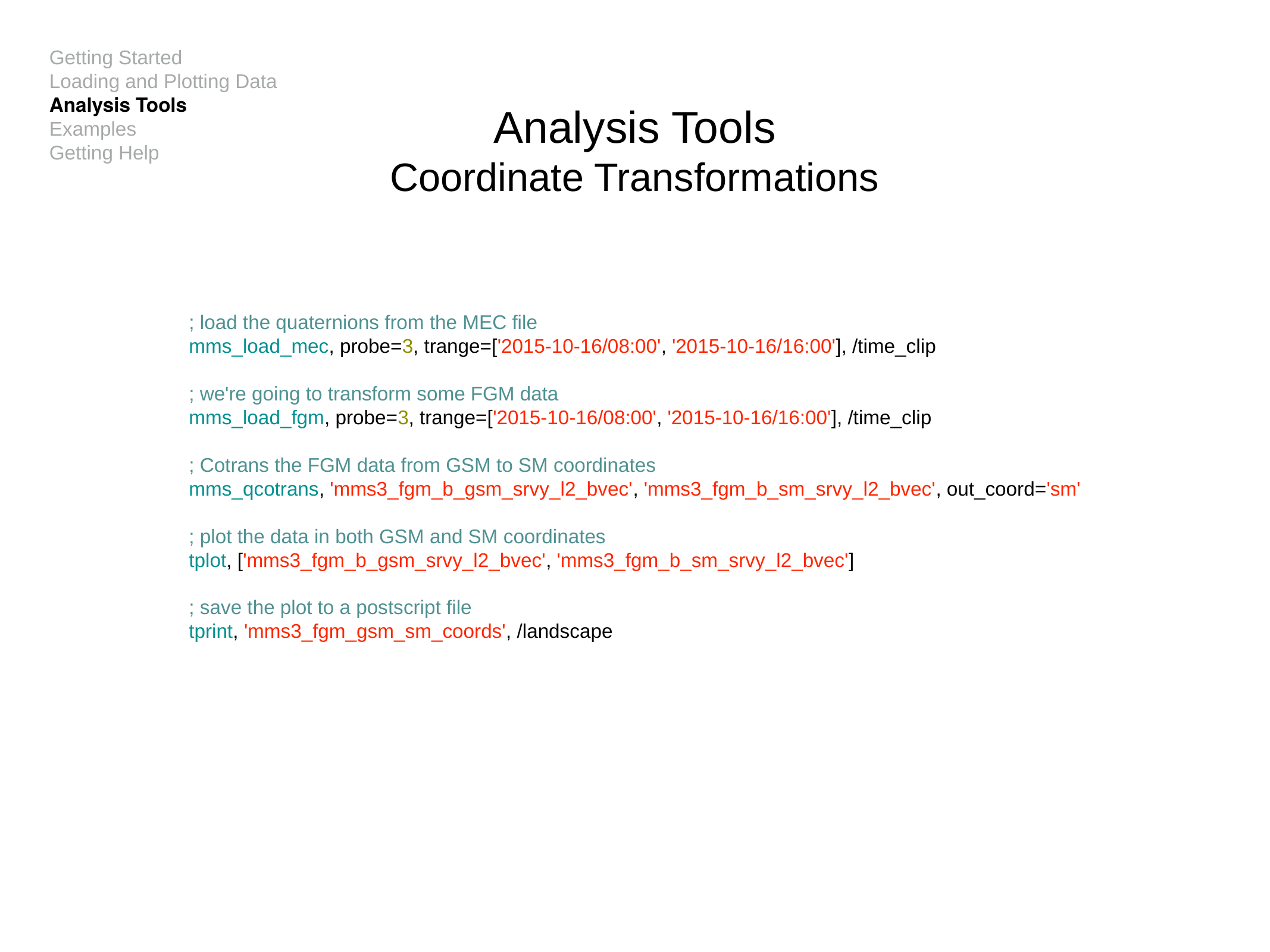

Getting Started
Loading and Plotting Data
Analysis Tools
Examples
Getting Help
# Analysis Tools
Coordinate Transformations
; load the quaternions from the MEC file
mms_load_mec, probe=3, trange=['2015-10-16/08:00', '2015-10-16/16:00'], /time_clip

; we're going to transform some FGM data
mms_load_fgm, probe=3, trange=['2015-10-16/08:00', '2015-10-16/16:00'], /time_clip

; Cotrans the FGM data from GSM to SM coordinates
mms_qcotrans, 'mms3_fgm_b_gsm_srvy_l2_bvec', 'mms3_fgm_b_sm_srvy_l2_bvec', out_coord='sm'

; plot the data in both GSM and SM coordinates
tplot, ['mms3_fgm_b_gsm_srvy_l2_bvec', 'mms3_fgm_b_sm_srvy_l2_bvec']

; save the plot to a postscript file
tprint, 'mms3_fgm_gsm_sm_coords', /landscape